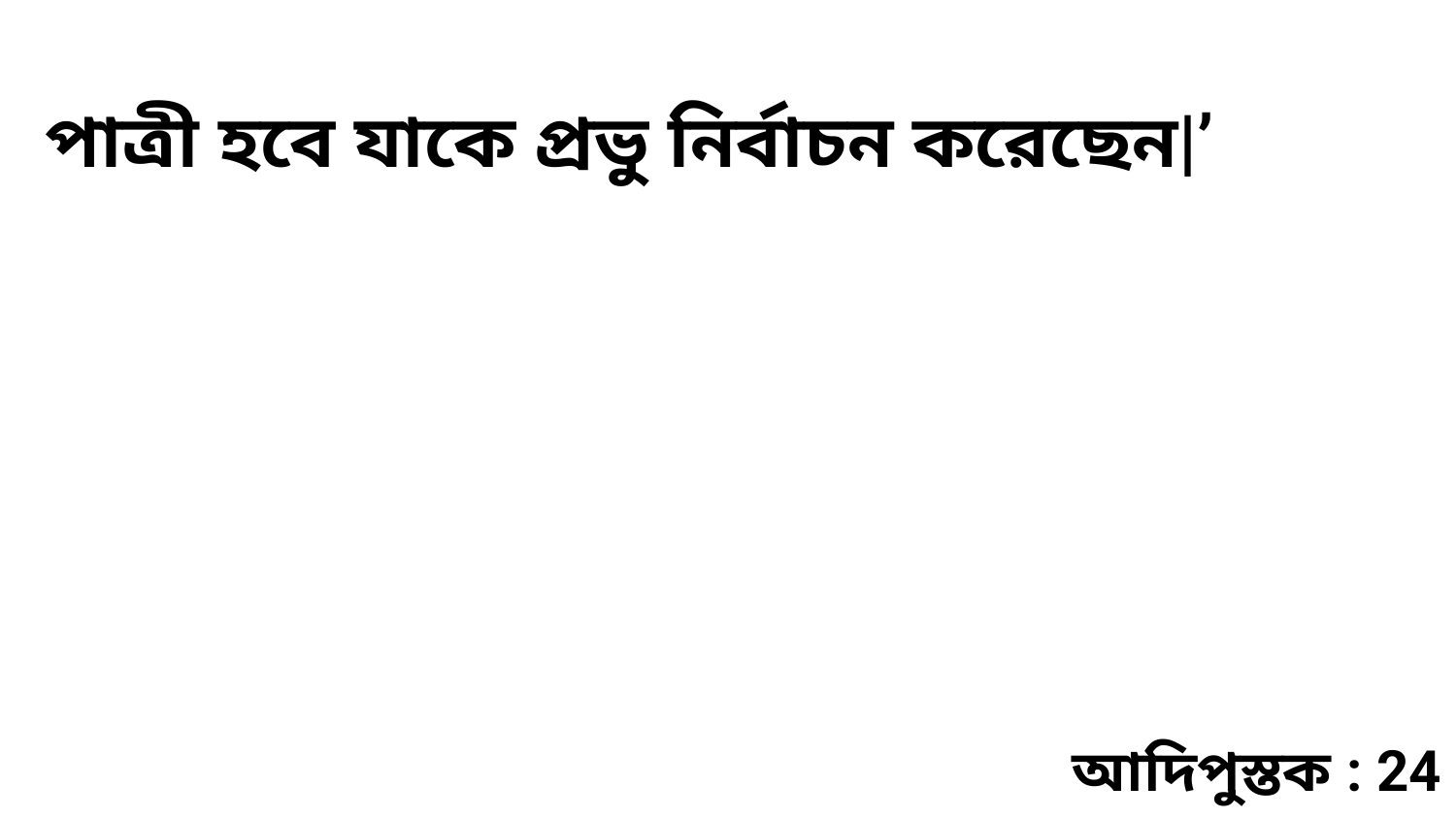

পাত্রী হবে যাকে প্রভু নির্বাচন করেছেন|’
আদিপুস্তক : 24